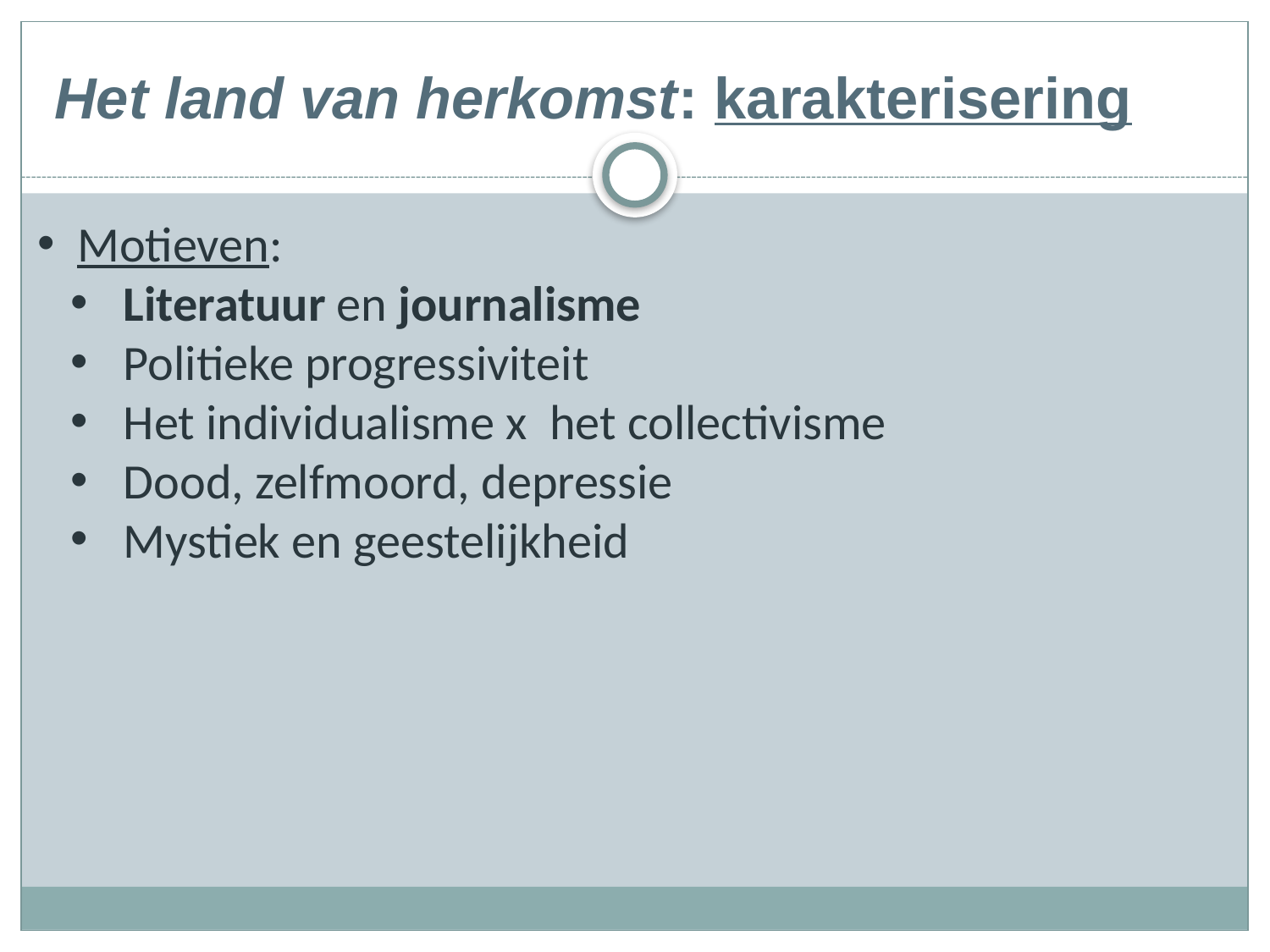

# Het land van herkomst: karakterisering
  Motieven:
  Literatuur en journalisme
  Politieke progressiviteit
  Het individualisme x  het collectivisme
  Dood, zelfmoord, depressie
  Mystiek en geestelijkheid